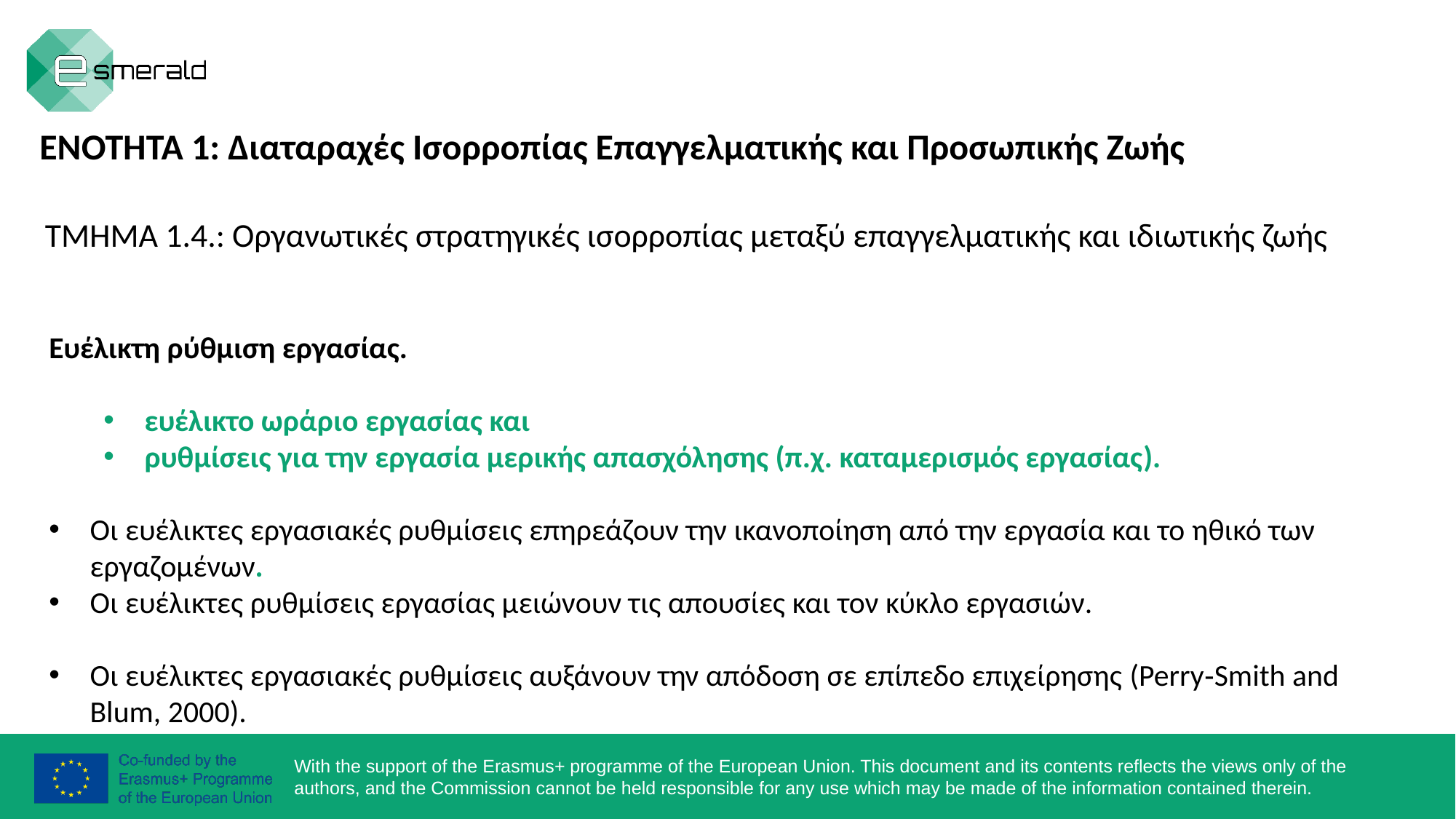

ΕΝΟΤΗΤΑ 1: Διαταραχές Ισορροπίας Επαγγελματικής και Προσωπικής Ζωής
ΤΜΗΜΑ 1.4.: Οργανωτικές στρατηγικές ισορροπίας μεταξύ επαγγελματικής και ιδιωτικής ζωής

Ευέλικτη ρύθμιση εργασίας.

ευέλικτο ωράριο εργασίας και
ρυθμίσεις για την εργασία μερικής απασχόλησης (π.χ. καταμερισμός εργασίας).

Οι ευέλικτες εργασιακές ρυθμίσεις επηρεάζουν την ικανοποίηση από την εργασία και το ηθικό των εργαζομένων.
Οι ευέλικτες ρυθμίσεις εργασίας μειώνουν τις απουσίες και τον κύκλο εργασιών.

Οι ευέλικτες εργασιακές ρυθμίσεις αυξάνουν την απόδοση σε επίπεδο επιχείρησης (Perry‐Smith and Blum, 2000).